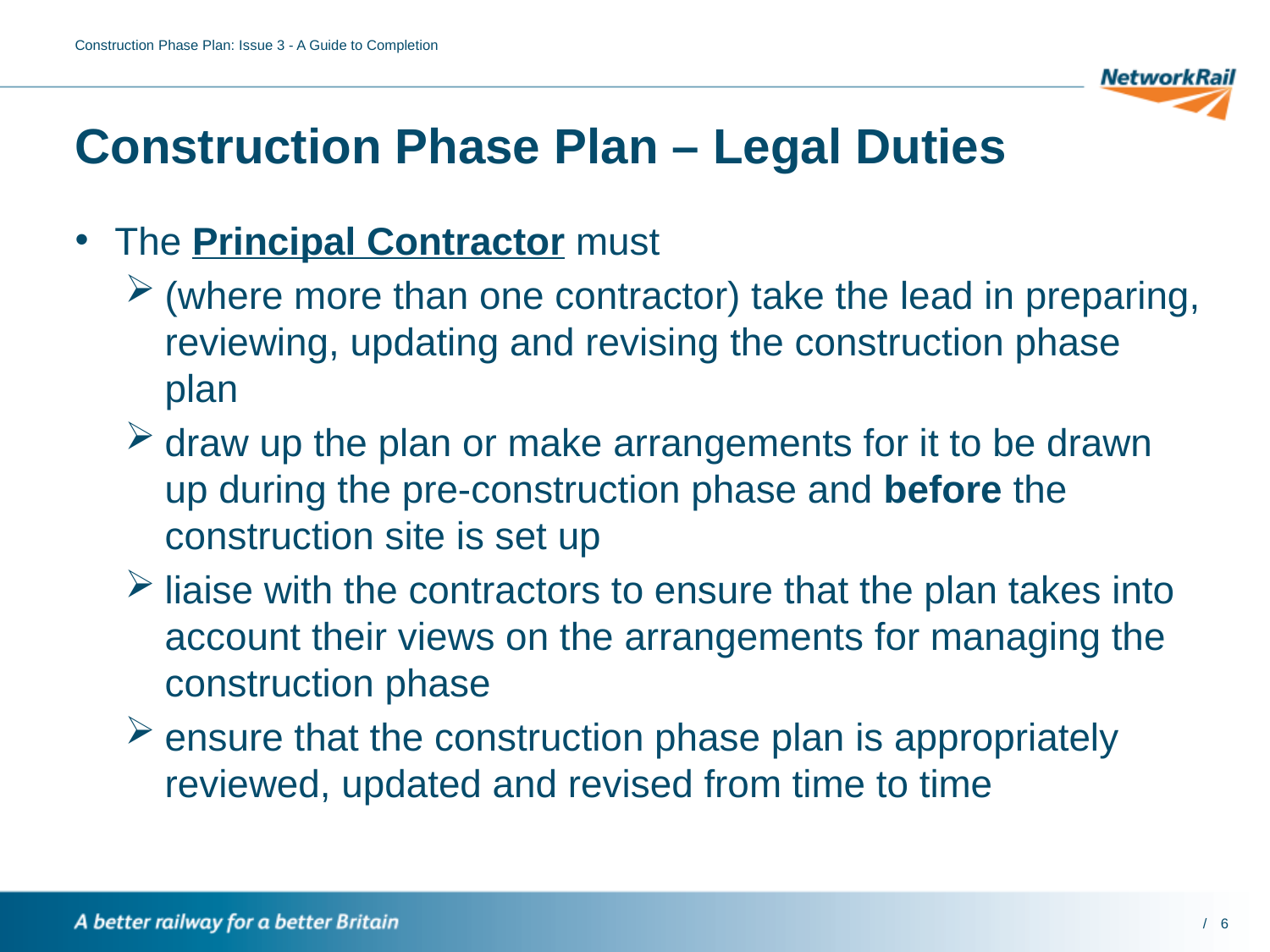

Construction Phase Plan: Issue 3 - A Guide to Completion
# Construction Phase Plan – Legal Duties
The Principal Contractor must
(where more than one contractor) take the lead in preparing, reviewing, updating and revising the construction phase plan
draw up the plan or make arrangements for it to be drawn up during the pre-construction phase and before the construction site is set up
liaise with the contractors to ensure that the plan takes into account their views on the arrangements for managing the construction phase
ensure that the construction phase plan is appropriately reviewed, updated and revised from time to time
6